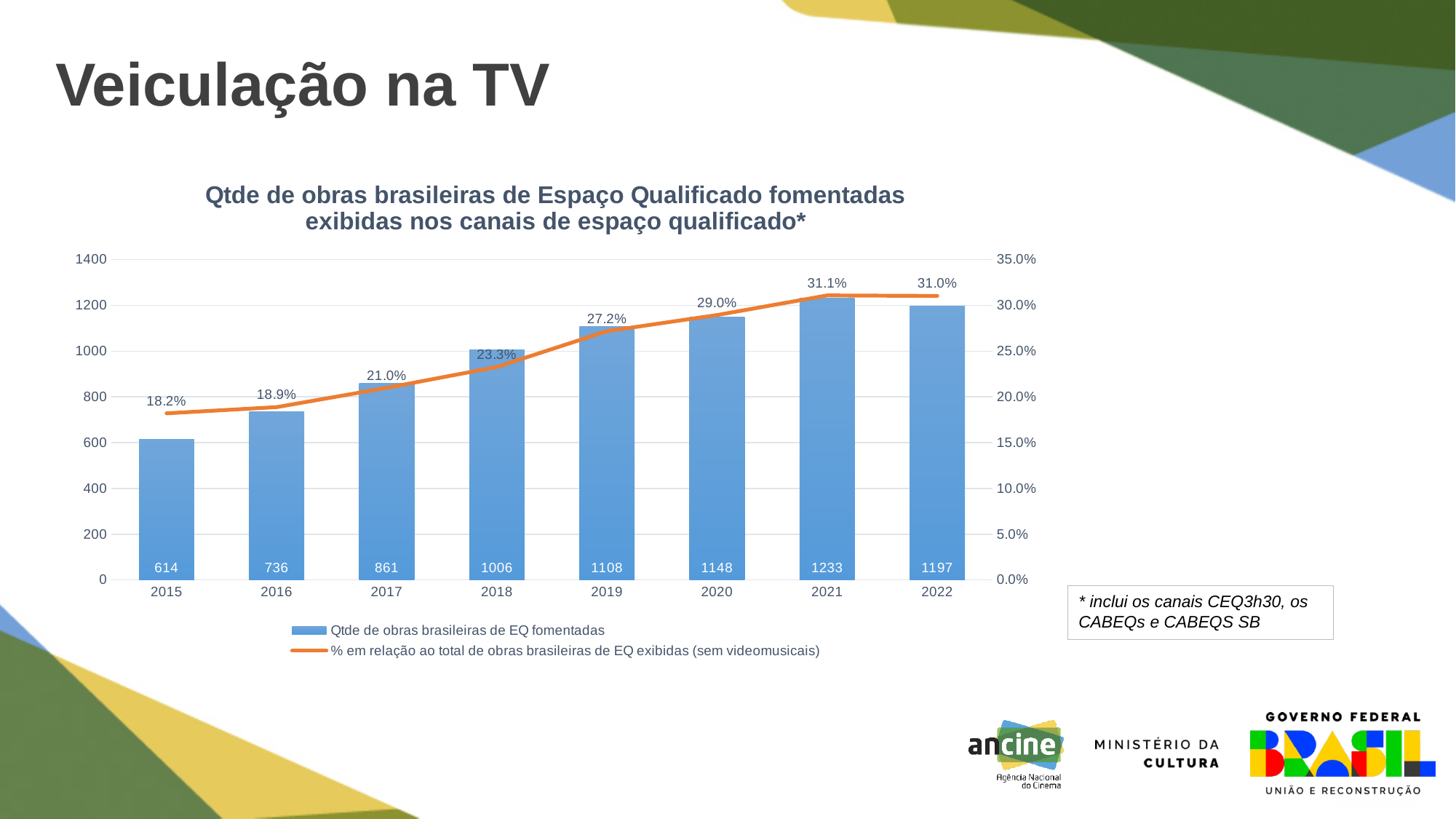

Veiculação na TV

### Chart: Qtde de obras brasileiras de Espaço Qualificado fomentadas exibidas nos canais de espaço qualificado*

| Category | Qtde de obras brasileiras de EQ fomentadas | % em relação ao total de obras brasileiras de EQ exibidas (sem videomusicais) |
|---|---|---|
| 2015 | 614.0 | 0.18208778173190984 |
| 2016 | 736.0 | 0.1888632281241981 |
| 2017 | 861.0 | 0.21 |
| 2018 | 1006.0 | 0.23276260990282277 |
| 2019 | 1108.0 | 0.2719018404907975 |
| 2020 | 1148.0 | 0.28953341740226984 |
| 2021 | 1233.0 | 0.31097099621689783 |
| 2022 | 1197.0 | 0.3104253112033195 |
* inclui os canais CEQ3h30, os CABEQs e CABEQS SB